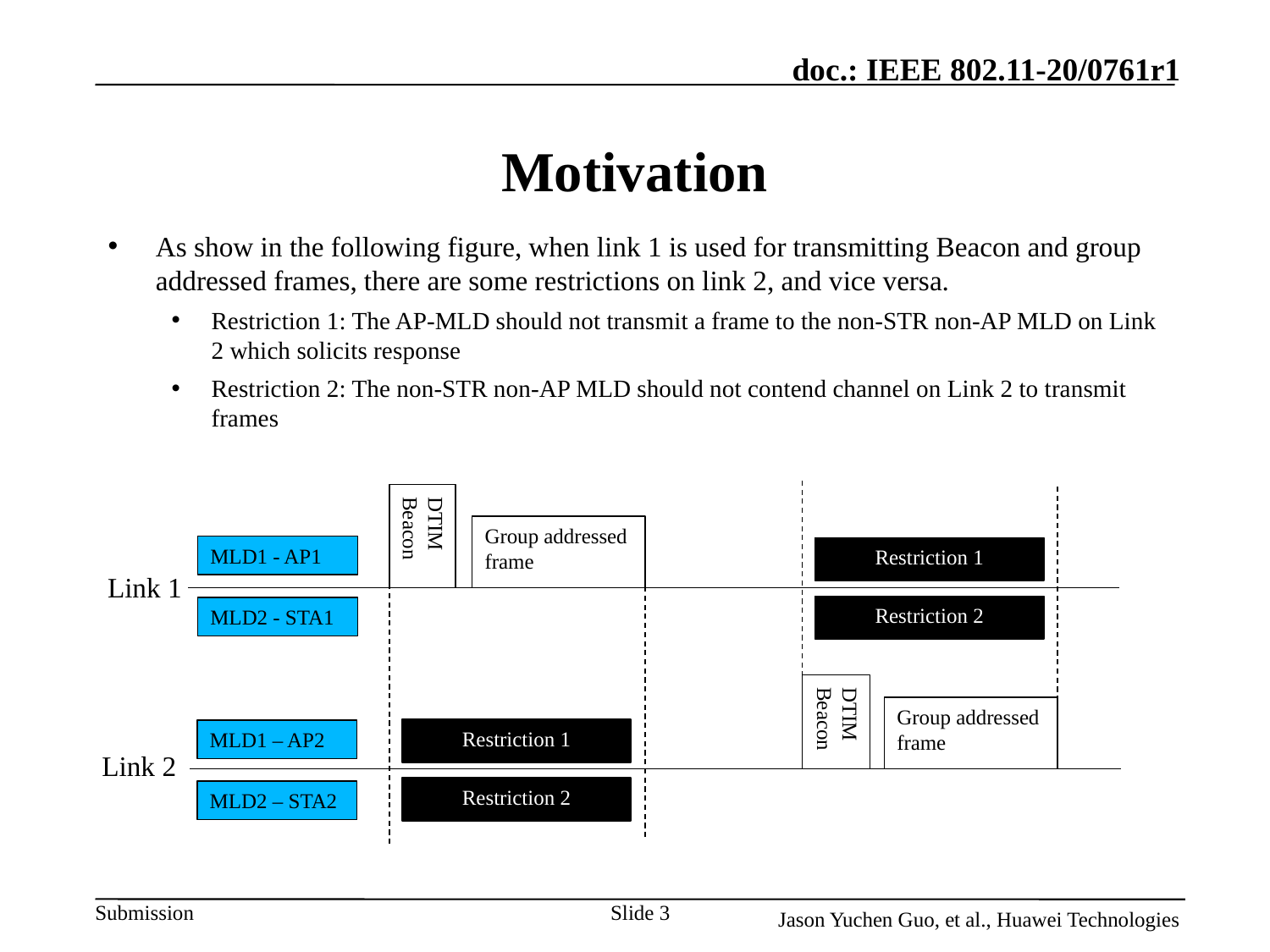

# Motivation
As show in the following figure, when link 1 is used for transmitting Beacon and group addressed frames, there are some restrictions on link 2, and vice versa.
Restriction 1: The AP-MLD should not transmit a frame to the non-STR non-AP MLD on Link 2 which solicits response
Restriction 2: The non-STR non-AP MLD should not contend channel on Link 2 to transmit frames
DTIM Beacon
Group addressed frame
MLD1 - AP1
Restriction 1
Link 1
Restriction 2
MLD2 - STA1
DTIM Beacon
Group addressed frame
Restriction 1
MLD1 – AP2
Link 2
Restriction 2
MLD2 – STA2
Slide 3